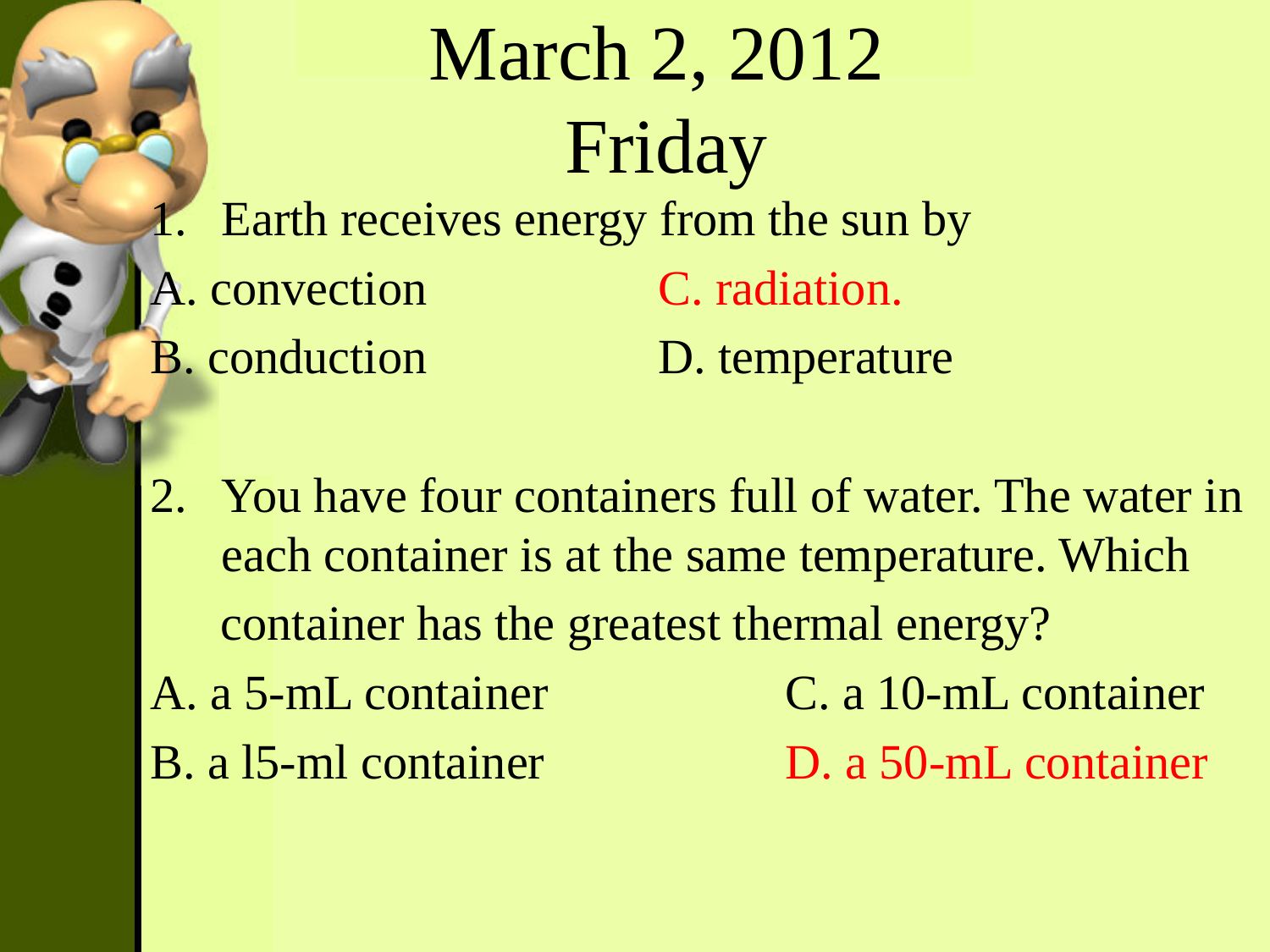

March 2, 2012
Friday
Earth receives energy from the sun by
A. convection		C. radiation.
B. conduction		D. temperature

You have four containers full of water. The water in each container is at the same temperature. Which
container has the greatest thermal energy?
A. a 5-mL container		C. a 10-mL container
B. a l5-ml container		D. a 50-mL container

#